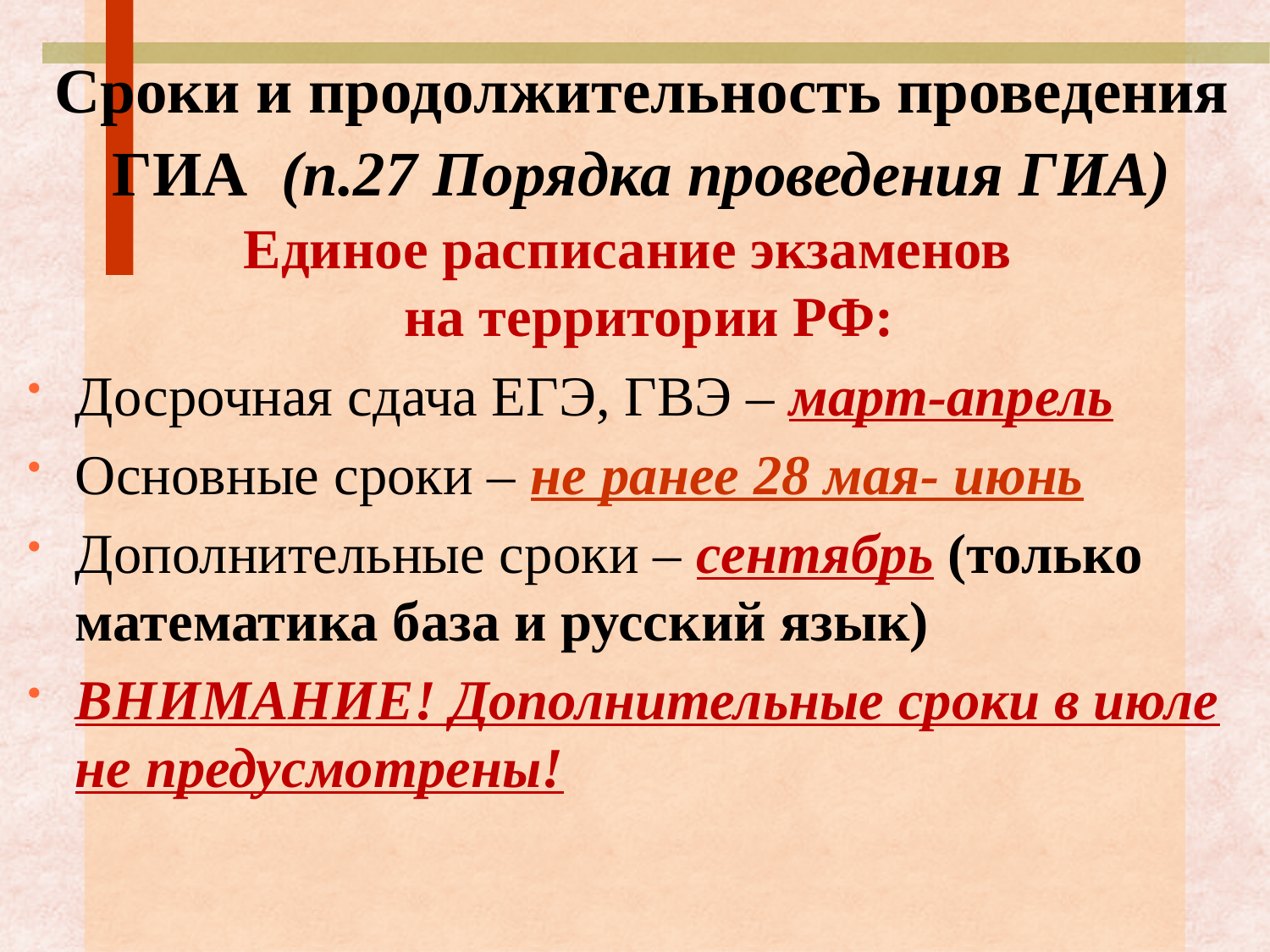

# Сроки и продолжительность проведения ГИА  (п.27 Порядка проведения ГИА)
Единое расписание экзаменов
  на территории РФ:
Досрочная сдача ЕГЭ, ГВЭ – март-апрель
Основные сроки – не ранее 28 мая- июнь
Дополнительные сроки – сентябрь (только математика база и русский язык)
ВНИМАНИЕ! Дополнительные сроки в июле не предусмотрены!